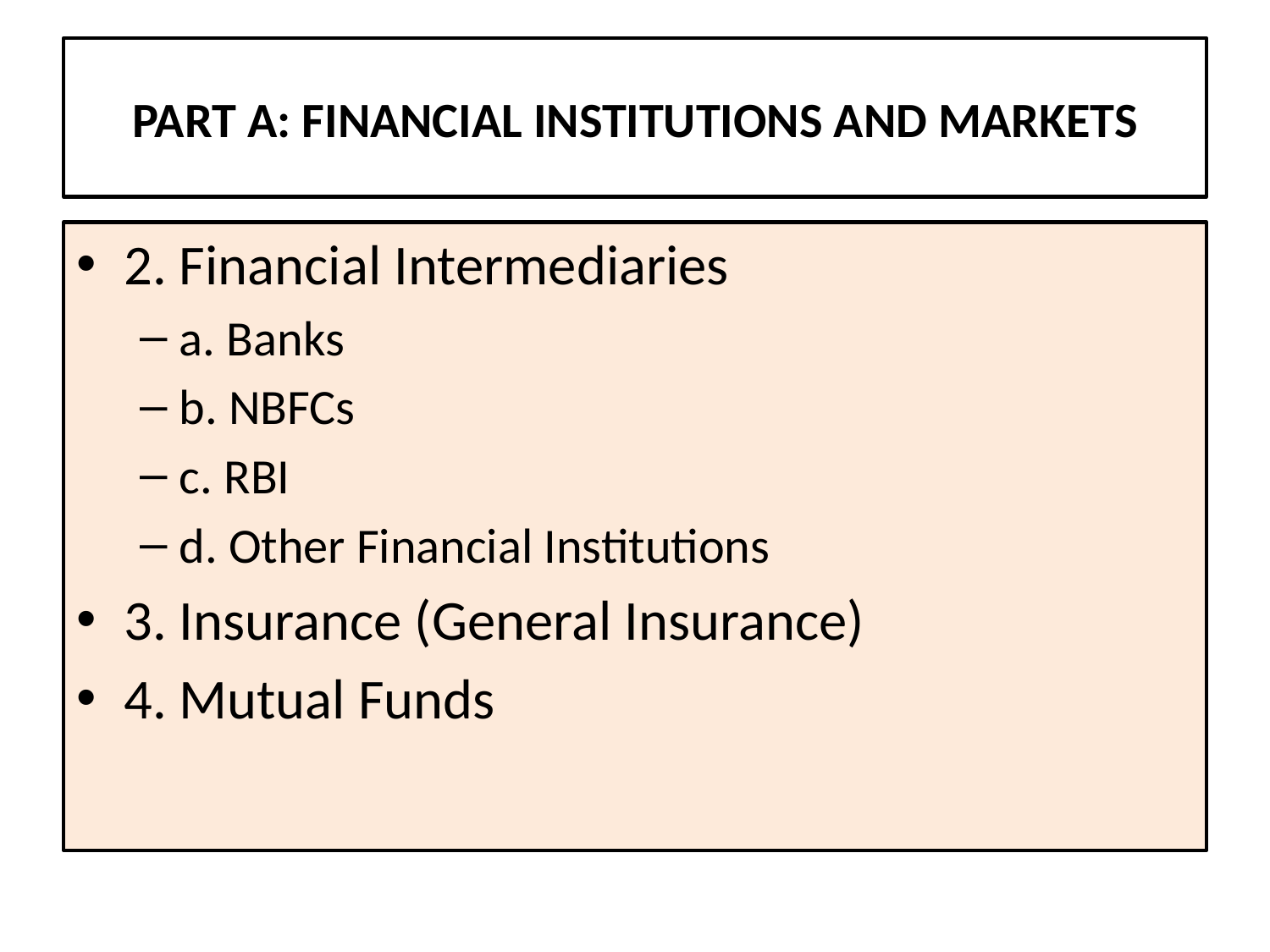

# PART A: FINANCIAL INSTITUTIONS AND MARKETS
2. Financial Intermediaries
a. Banks
b. NBFCs
c. RBI
d. Other Financial Institutions
3. Insurance (General Insurance)
4. Mutual Funds